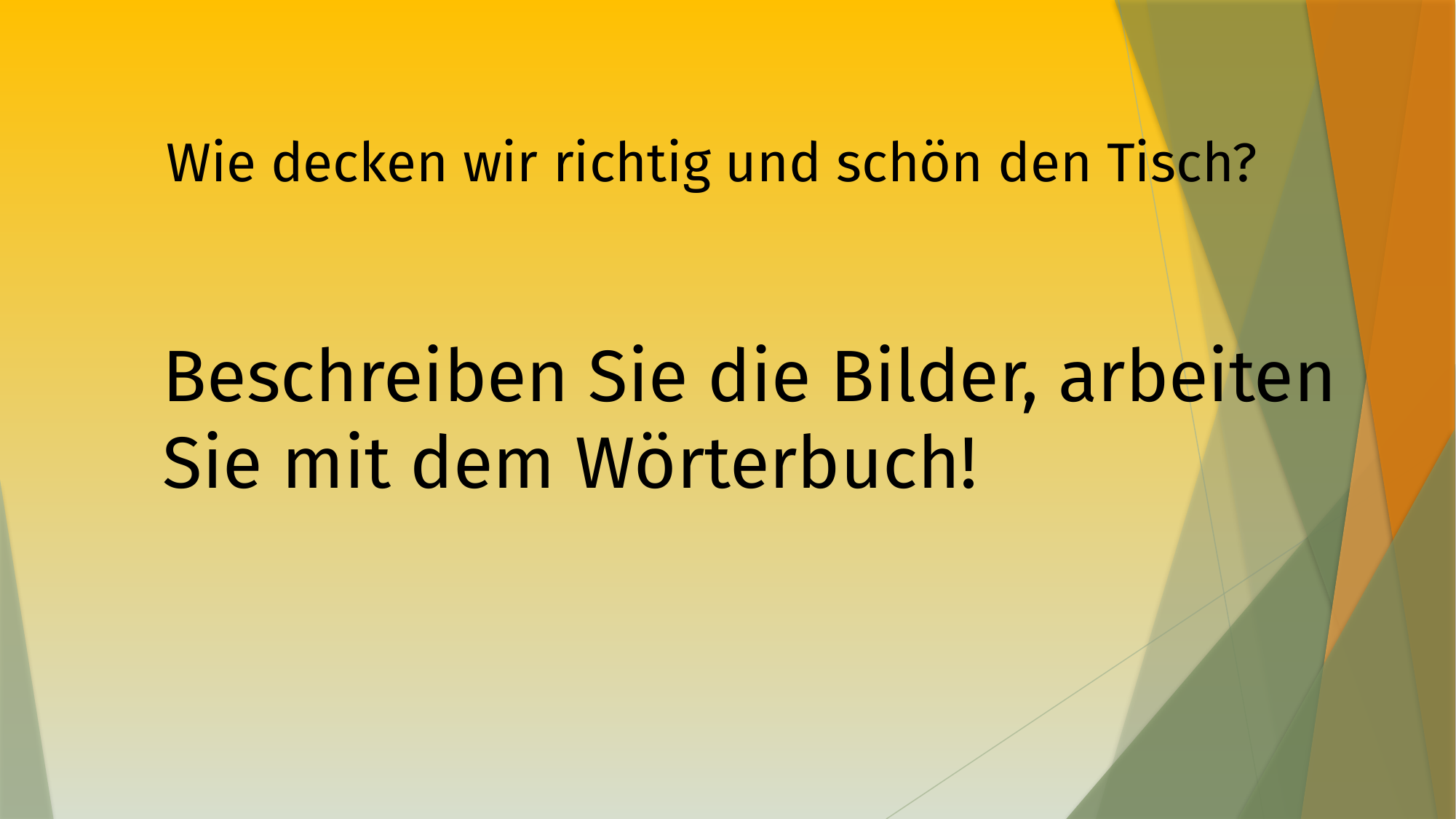

Wie decken wir richtig und schön den Tisch?
Beschreiben Sie die Bilder, arbeiten Sie mit dem Wörterbuch!